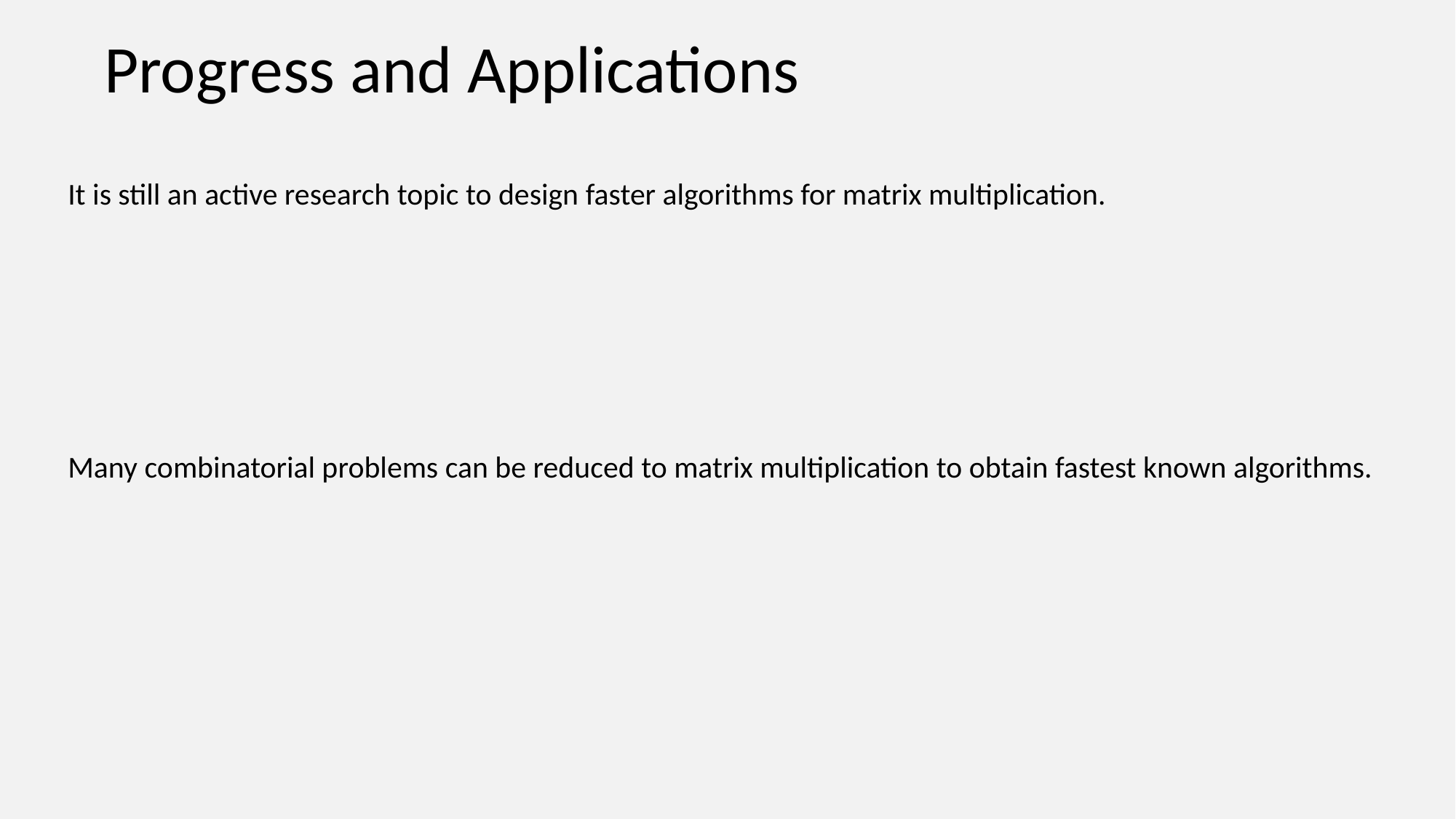

# Progress and Applications
It is still an active research topic to design faster algorithms for matrix multiplication.

Many combinatorial problems can be reduced to matrix multiplication to obtain fastest known algorithms.